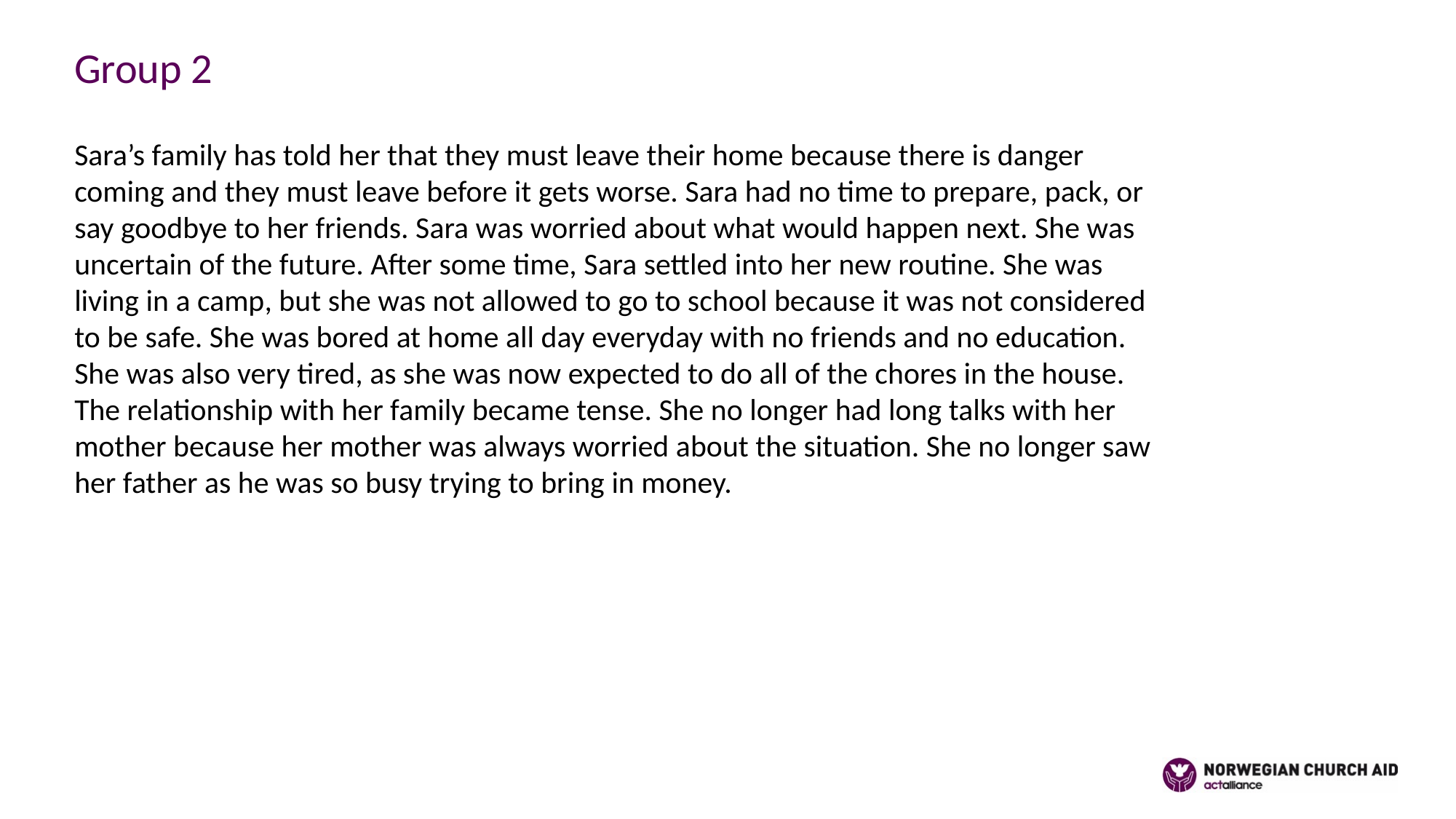

Group 2

Sara’s family has told her that they must leave their home because there is danger coming and they must leave before it gets worse. Sara had no time to prepare, pack, or say goodbye to her friends. Sara was worried about what would happen next. She was uncertain of the future. After some time, Sara settled into her new routine. She was living in a camp, but she was not allowed to go to school because it was not considered to be safe. She was bored at home all day everyday with no friends and no education. She was also very tired, as she was now expected to do all of the chores in the house. The relationship with her family became tense. She no longer had long talks with her mother because her mother was always worried about the situation. She no longer saw her father as he was so busy trying to bring in money.